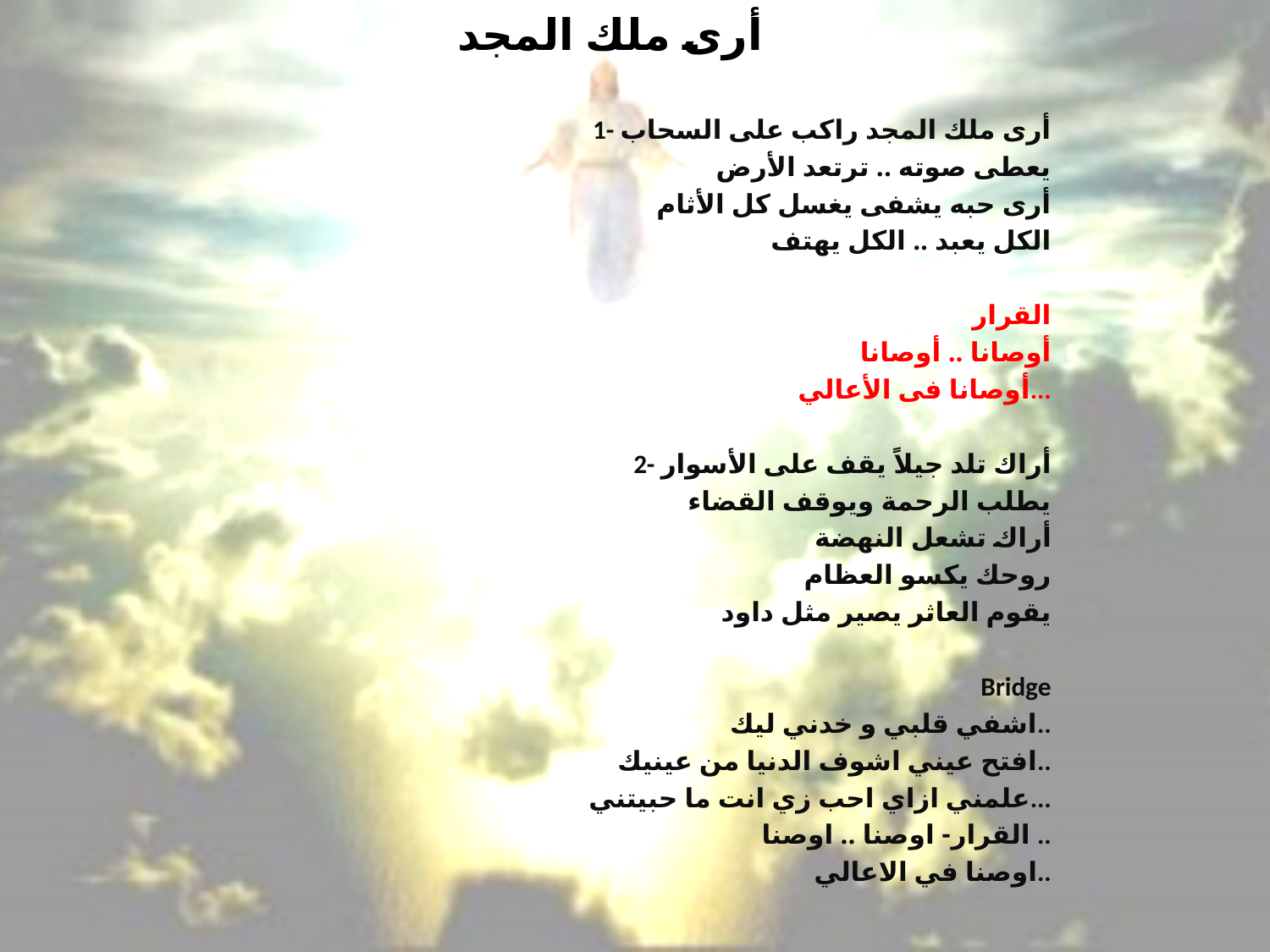

# أرى ملك المجد
1- أرى ملك المجد راكب على السحاب
يعطى صوته .. ترتعد الأرض
أرى حبه يشفى يغسل كل الأثام
الكل يعبد .. الكل يهتف

القرار
أوصانا .. أوصانا
أوصانا فى الأعالي...

2- أراك تلد جيلاً يقف على الأسوار
يطلب الرحمة ويوقف القضاء
أراك تشعل النهضة
روحك يكسو العظام
يقوم العاثر يصير مثل داود

Bridge
اشفي قلبي و خدني ليك..
افتح عيني اشوف الدنيا من عينيك..
علمني ازاي احب زي انت ما حبيتني...
القرار- اوصنا .. اوصنا ..
اوصنا في الاعالي..